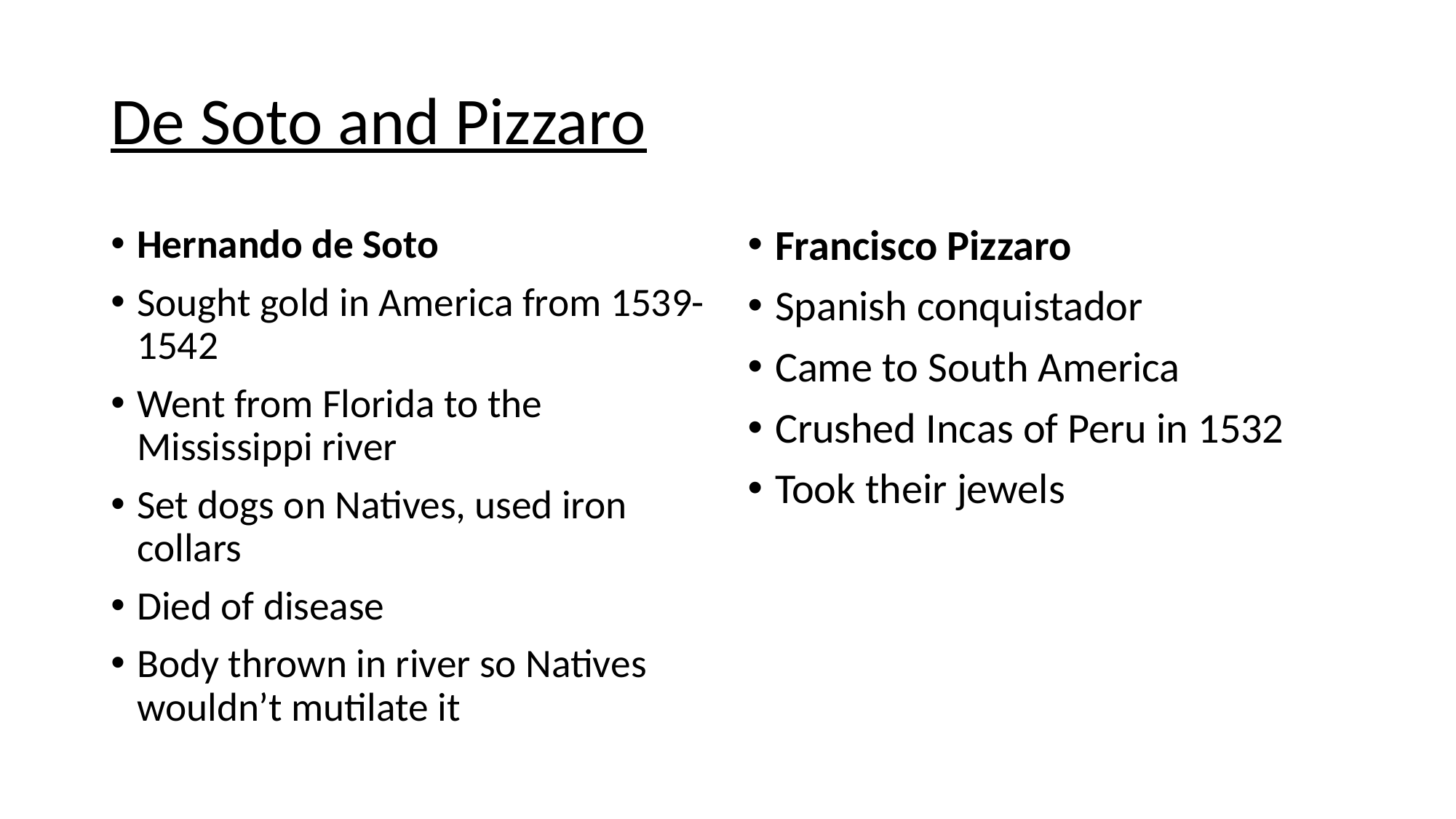

# De Soto and Pizzaro
Hernando de Soto
Sought gold in America from 1539-1542
Went from Florida to the Mississippi river
Set dogs on Natives, used iron collars
Died of disease
Body thrown in river so Natives wouldn’t mutilate it
Francisco Pizzaro
Spanish conquistador
Came to South America
Crushed Incas of Peru in 1532
Took their jewels